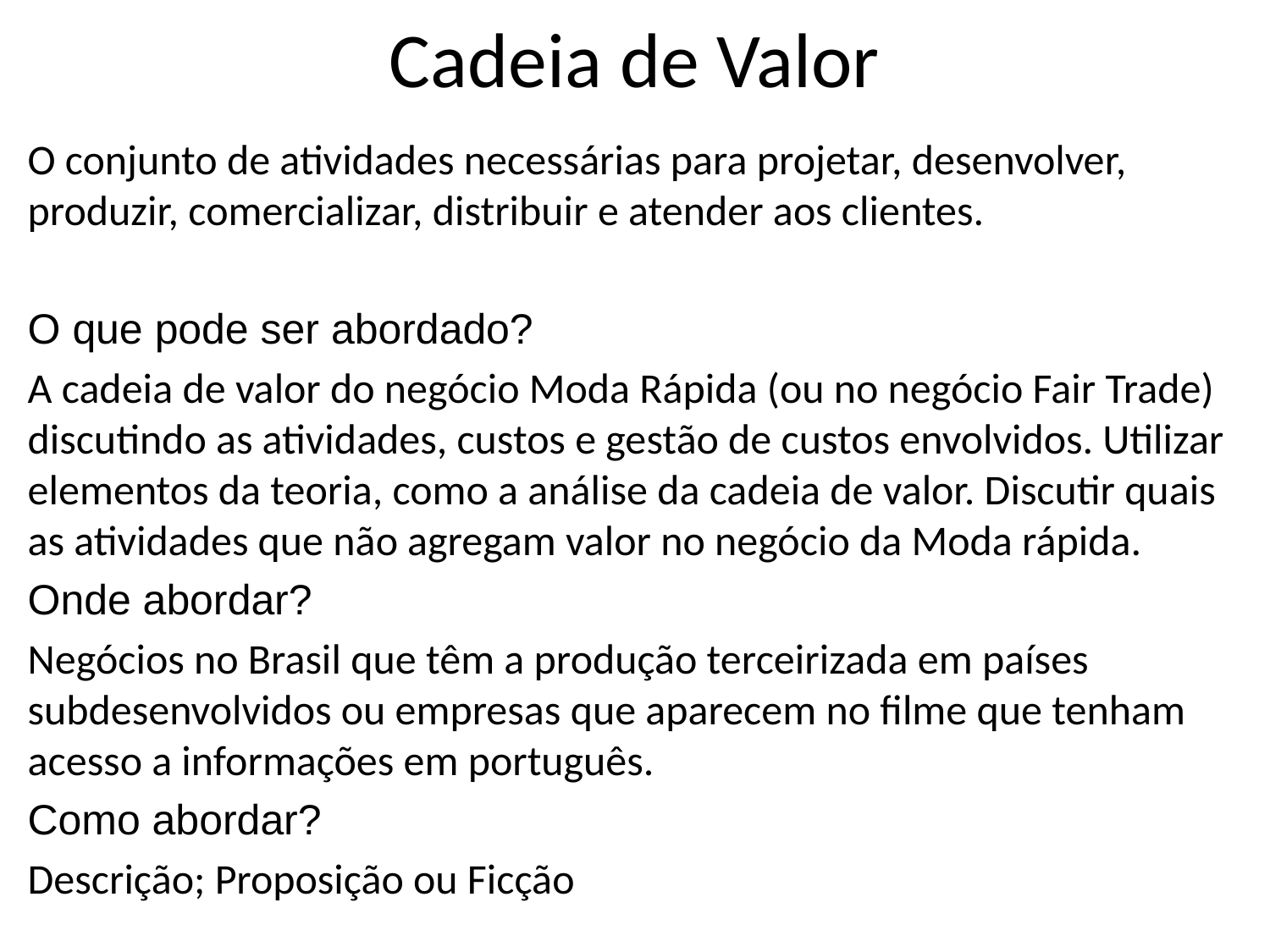

# Cadeia de Valor
O conjunto de atividades necessárias para projetar, desenvolver, produzir, comercializar, distribuir e atender aos clientes.

O que pode ser abordado?
A cadeia de valor do negócio Moda Rápida (ou no negócio Fair Trade) discutindo as atividades, custos e gestão de custos envolvidos. Utilizar elementos da teoria, como a análise da cadeia de valor. Discutir quais as atividades que não agregam valor no negócio da Moda rápida.
Onde abordar?
Negócios no Brasil que têm a produção terceirizada em países subdesenvolvidos ou empresas que aparecem no filme que tenham acesso a informações em português.
Como abordar?
Descrição; Proposição ou Ficção